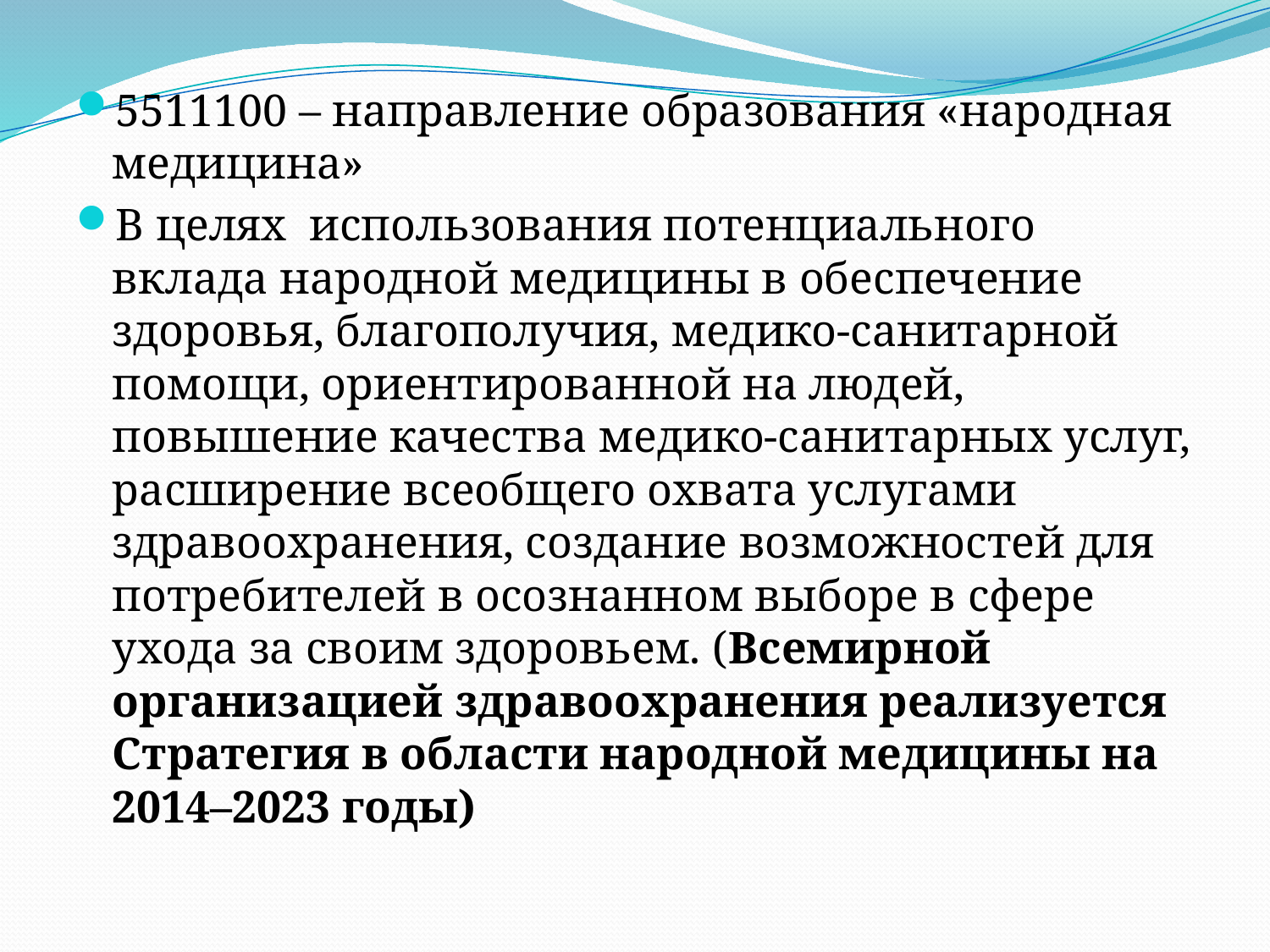

5511100 – направление образования «народная медицина»
В целях  использования потенциального вклада народной медицины в обеспечение здоровья, благополучия, медико-санитарной помощи, ориентированной на людей, повышение качества медико-санитарных услуг, расширение всеобщего охвата услугами здравоохранения, создание возможностей для потребителей в осознанном выборе в сфере ухода за своим здоровьем. (Всемирной организацией здравоохранения реализуется Стратегия в области народной медицины на 2014–2023 годы)